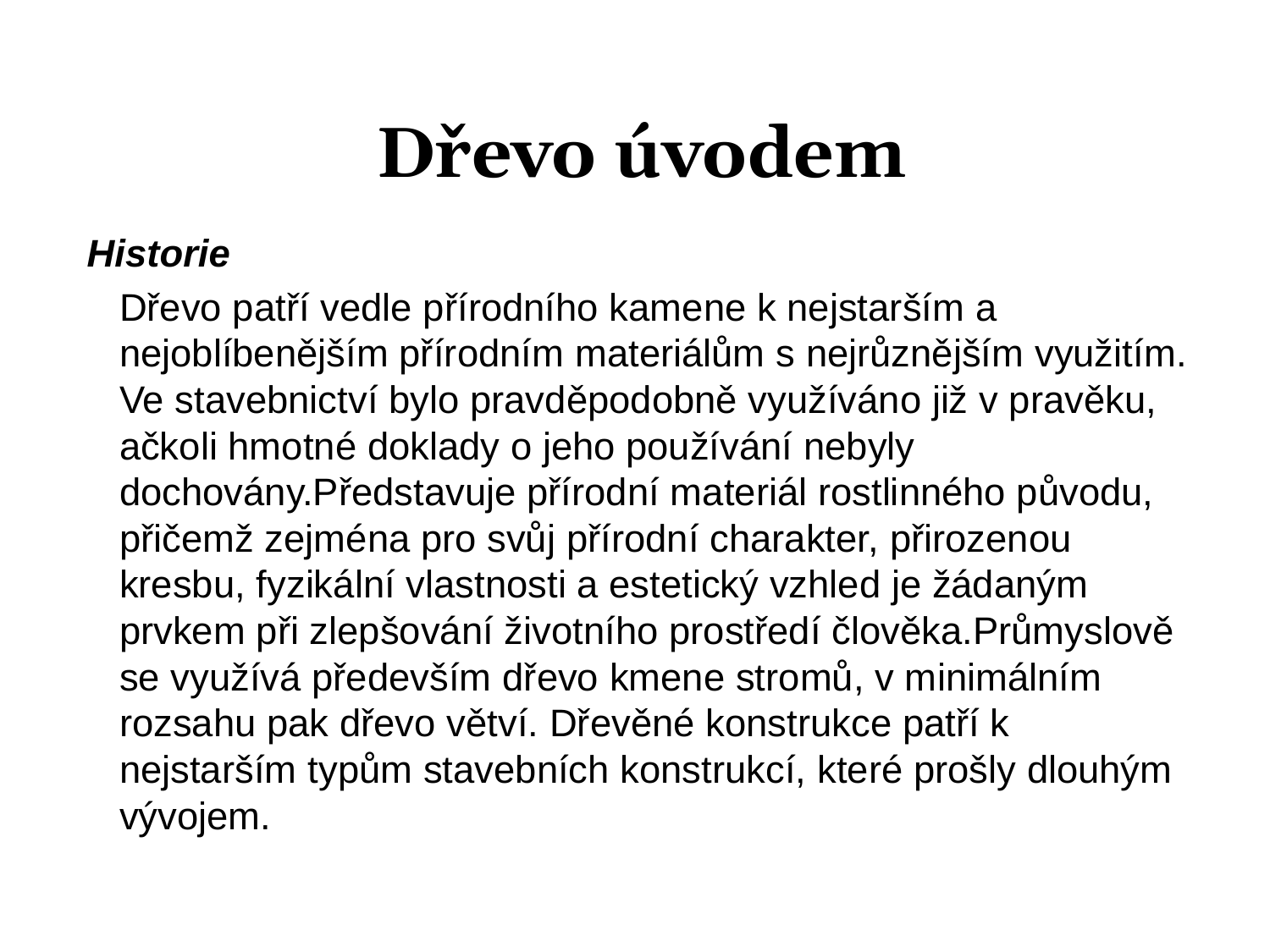

# Dřevo úvodem
 Historie
	Dřevo patří vedle přírodního kamene k nejstarším a nejoblíbenějším přírodním materiálům s nejrůznějším využitím. Ve stavebnictví bylo pravděpodobně využíváno již v pravěku, ačkoli hmotné doklady o jeho používání nebyly dochovány.Představuje přírodní materiál rostlinného původu, přičemž zejména pro svůj přírodní charakter, přirozenou kresbu, fyzikální vlastnosti a estetický vzhled je žádaným prvkem při zlepšování životního prostředí člověka.Průmyslově se využívá především dřevo kmene stromů, v minimálním rozsahu pak dřevo větví. Dřevěné konstrukce patří k nejstarším typům stavebních konstrukcí, které prošly dlouhým vývojem.